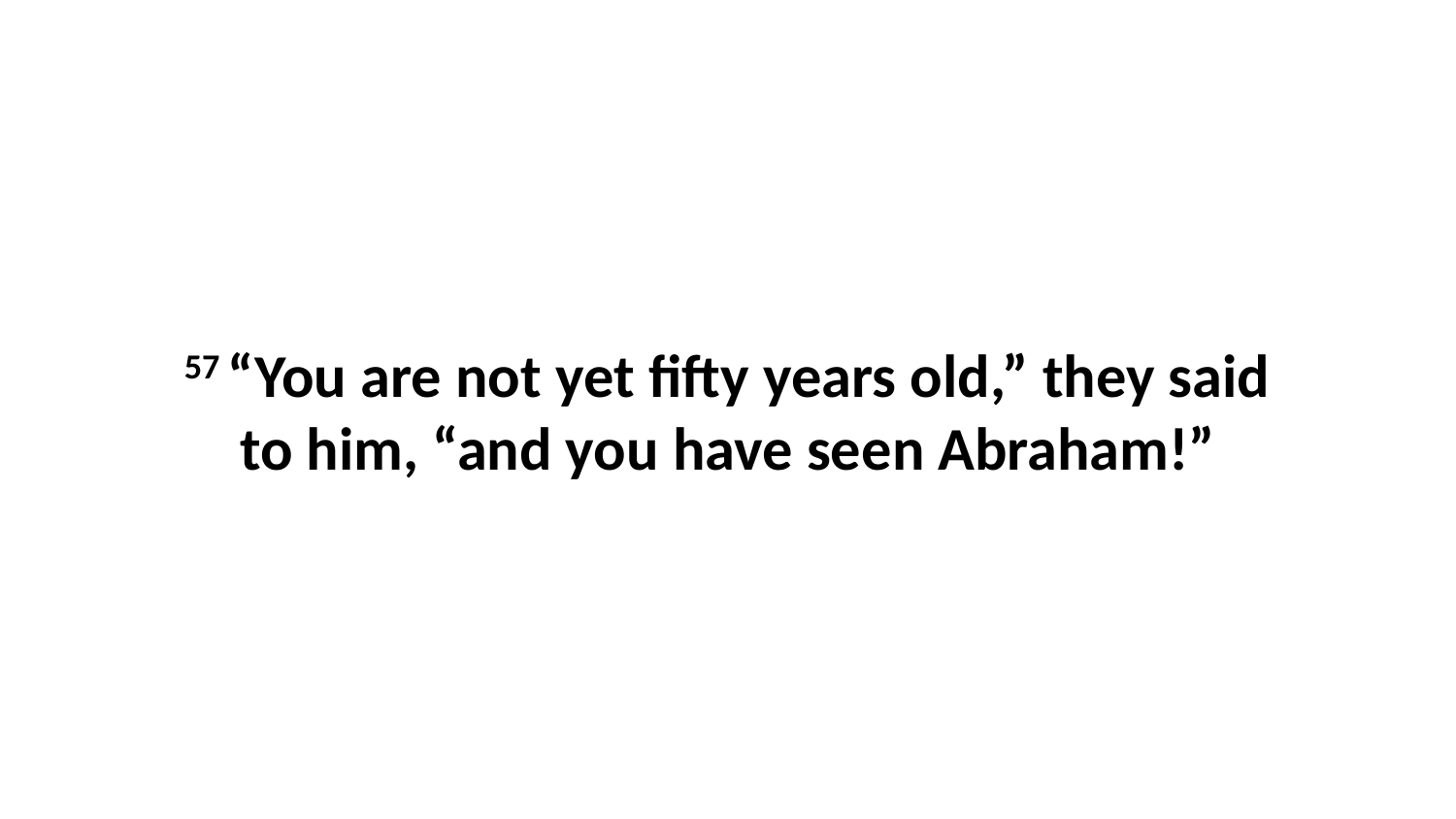

57 “You are not yet fifty years old,” they said to him, “and you have seen Abraham!”